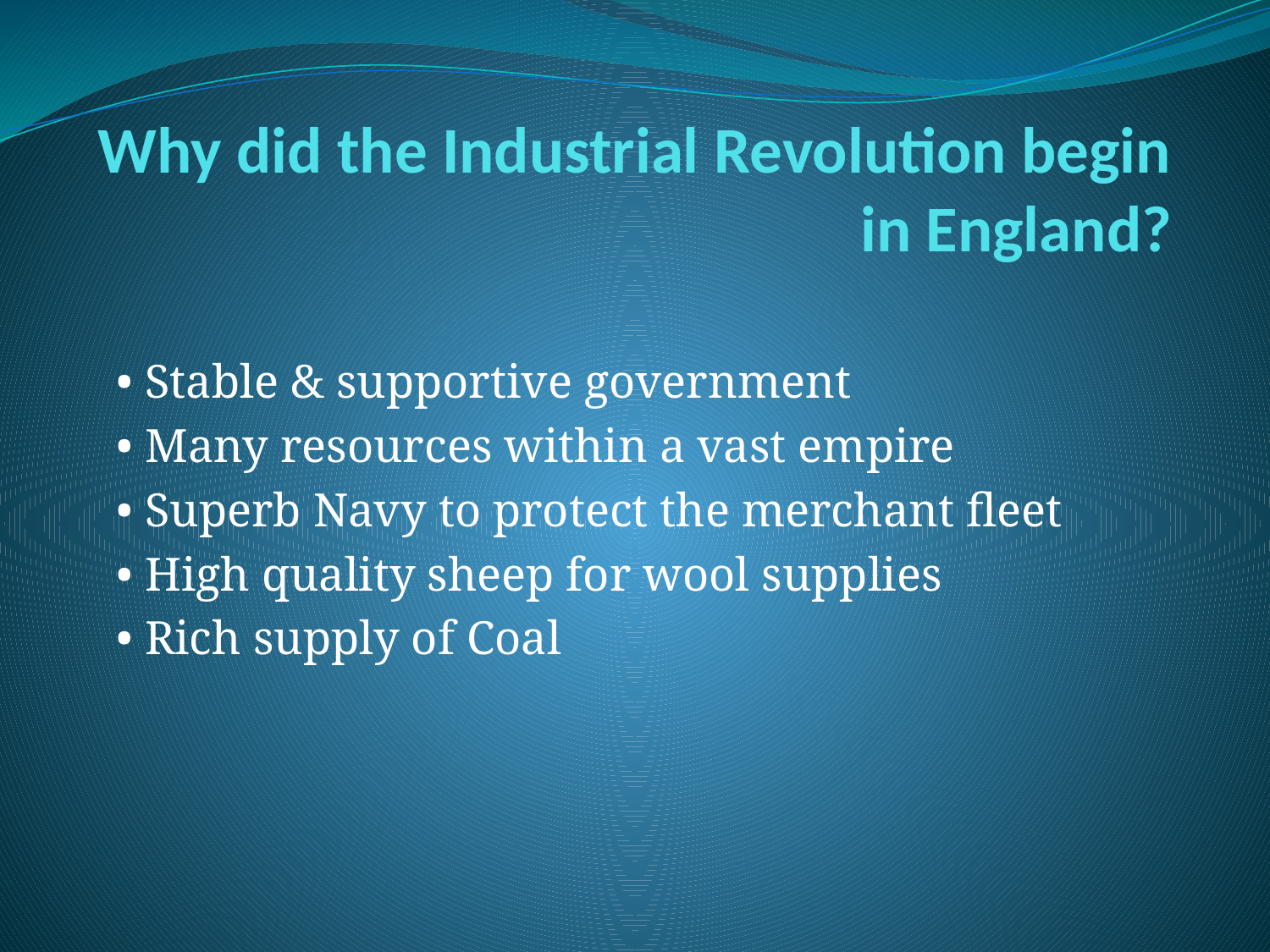

# Why did the Industrial Revolution begin in England?
• Stable & supportive government
• Many resources within a vast empire
• Superb Navy to protect the merchant fleet
• High quality sheep for wool supplies
• Rich supply of Coal